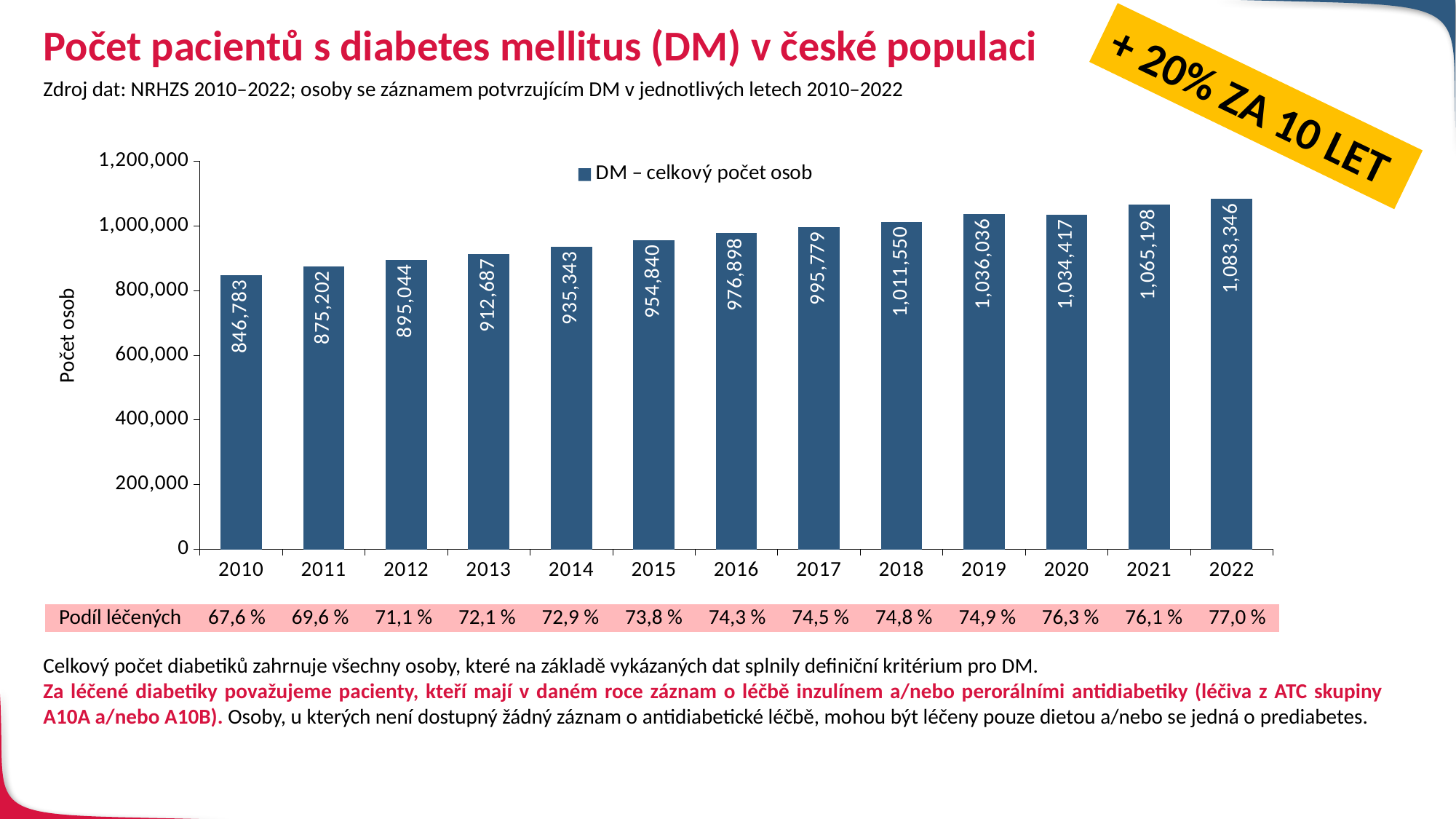

# Počet pacientů s diabetes mellitus (DM) v české populaci
Zdroj dat: NRHZS 2010–2022; osoby se záznamem potvrzujícím DM v jednotlivých letech 2010–2022
+ 20% ZA 10 LET

### Chart

| Category | DM – celkový počet osob |
|---|---|
| 2010 | 846783.0 |
| 2011 | 875202.0 |
| 2012 | 895044.0 |
| 2013 | 912687.0 |
| 2014 | 935343.0 |
| 2015 | 954840.0 |
| 2016 | 976898.0 |
| 2017 | 995779.0 |
| 2018 | 1011550.0 |
| 2019 | 1036036.0 |
| 2020 | 1034417.0 |
| 2021 | 1065198.0 |
| 2022 | 1083346.0 |
| Podíl léčených | 67,6 % | 69,6 % | 71,1 % | 72,1 % | 72,9 % | 73,8 % | 74,3 % | 74,5 % | 74,8 % | 74,9 % | 76,3 % | 76,1 % | 77,0 % |
| --- | --- | --- | --- | --- | --- | --- | --- | --- | --- | --- | --- | --- | --- |
Celkový počet diabetiků zahrnuje všechny osoby, které na základě vykázaných dat splnily definiční kritérium pro DM.
Za léčené diabetiky považujeme pacienty, kteří mají v daném roce záznam o léčbě inzulínem a/nebo perorálními antidiabetiky (léčiva z ATC skupiny A10A a/nebo A10B). Osoby, u kterých není dostupný žádný záznam o antidiabetické léčbě, mohou být léčeny pouze dietou a/nebo se jedná o prediabetes.